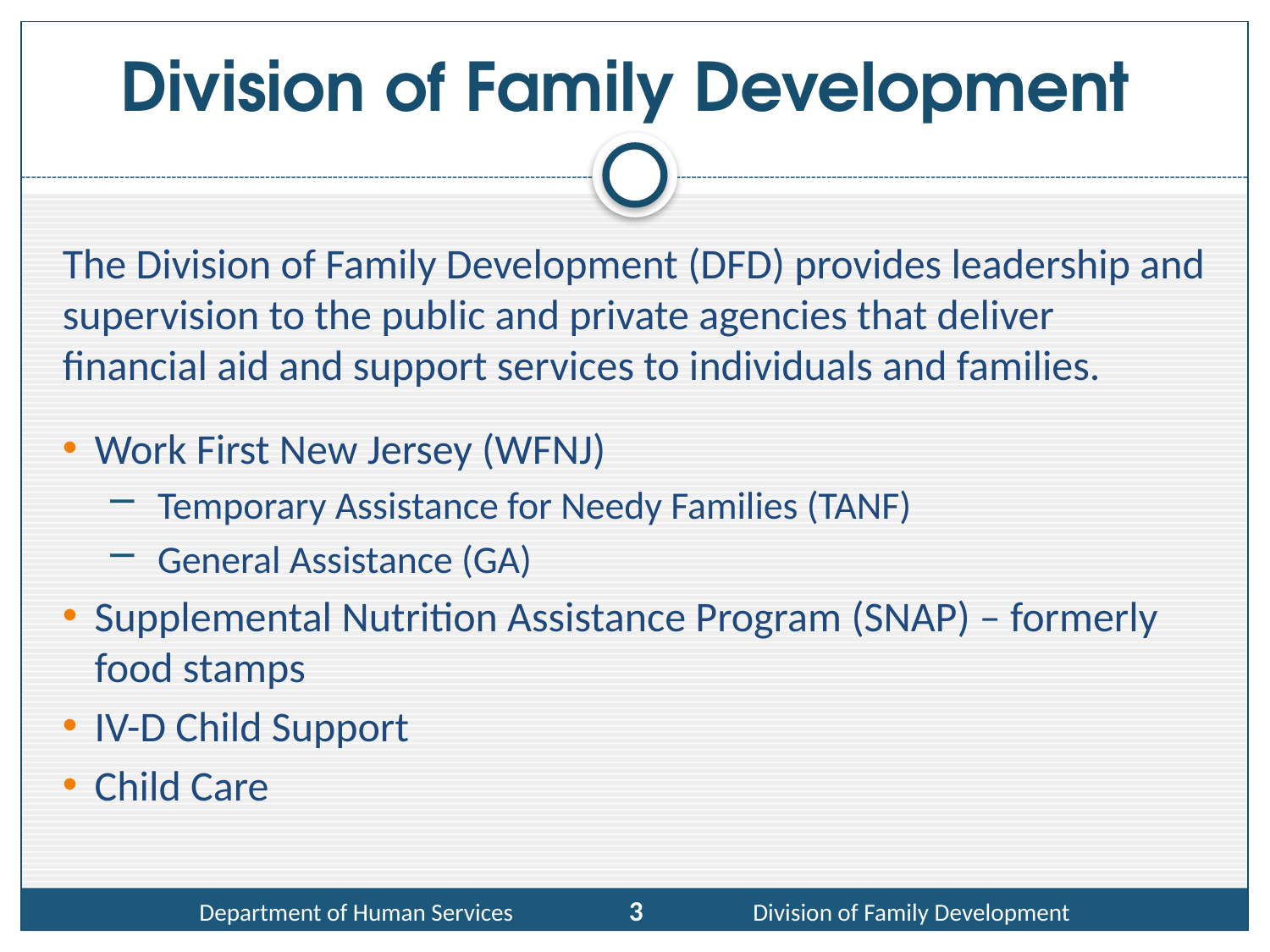

# Division of Family Development
The Division of Family Development (DFD) provides leadership and supervision to the public and private agencies that deliver financial aid and support services to individuals and families.

Work First New Jersey (WFNJ)
Temporary Assistance for Needy Families (TANF)
General Assistance (GA)
Supplemental Nutrition Assistance Program (SNAP) – formerly food stamps
IV-D Child Support
Child Care